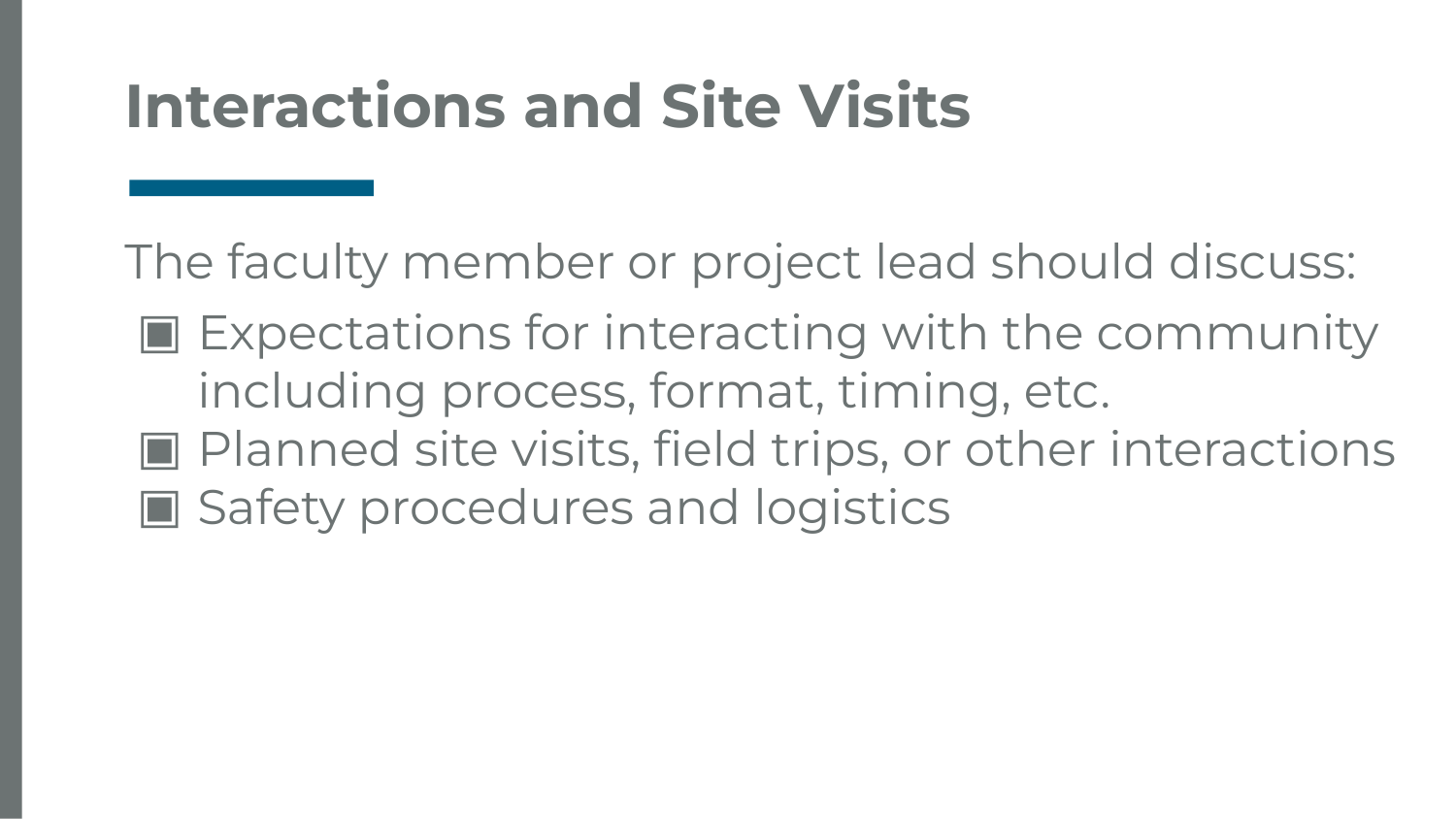

# Interactions and Site Visits
The faculty member or project lead should discuss:
Expectations for interacting with the community including process, format, timing, etc.
Planned site visits, field trips, or other interactions
Safety procedures and logistics